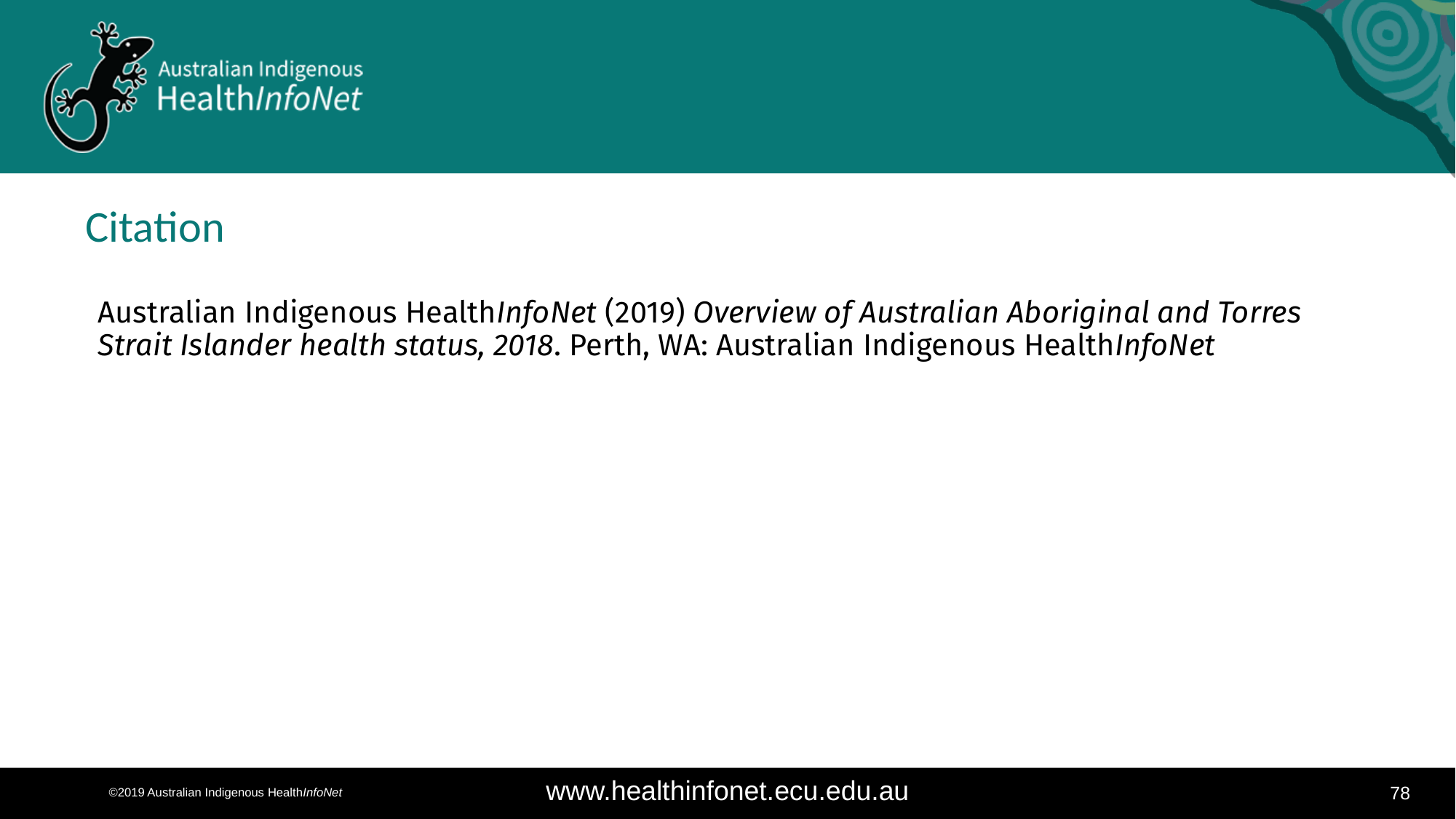

# Citation
Australian Indigenous HealthInfoNet (2019) Overview of Australian Aboriginal and Torres Strait Islander health status, 2018. Perth, WA: Australian Indigenous HealthInfoNet